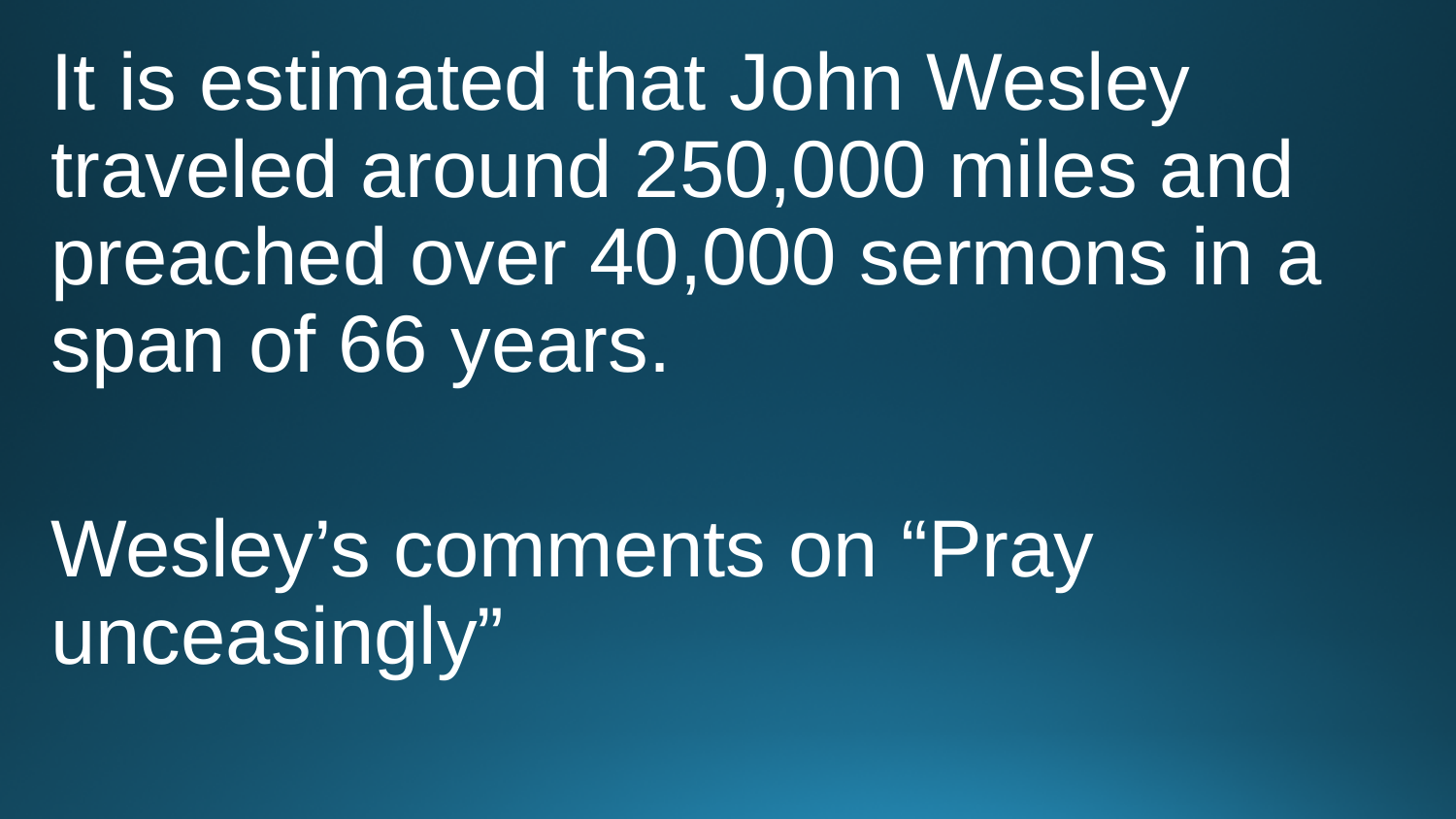

It is estimated that John Wesley traveled around 250,000 miles and preached over 40,000 sermons in a span of 66 years.

Wesley’s comments on “Pray unceasingly”